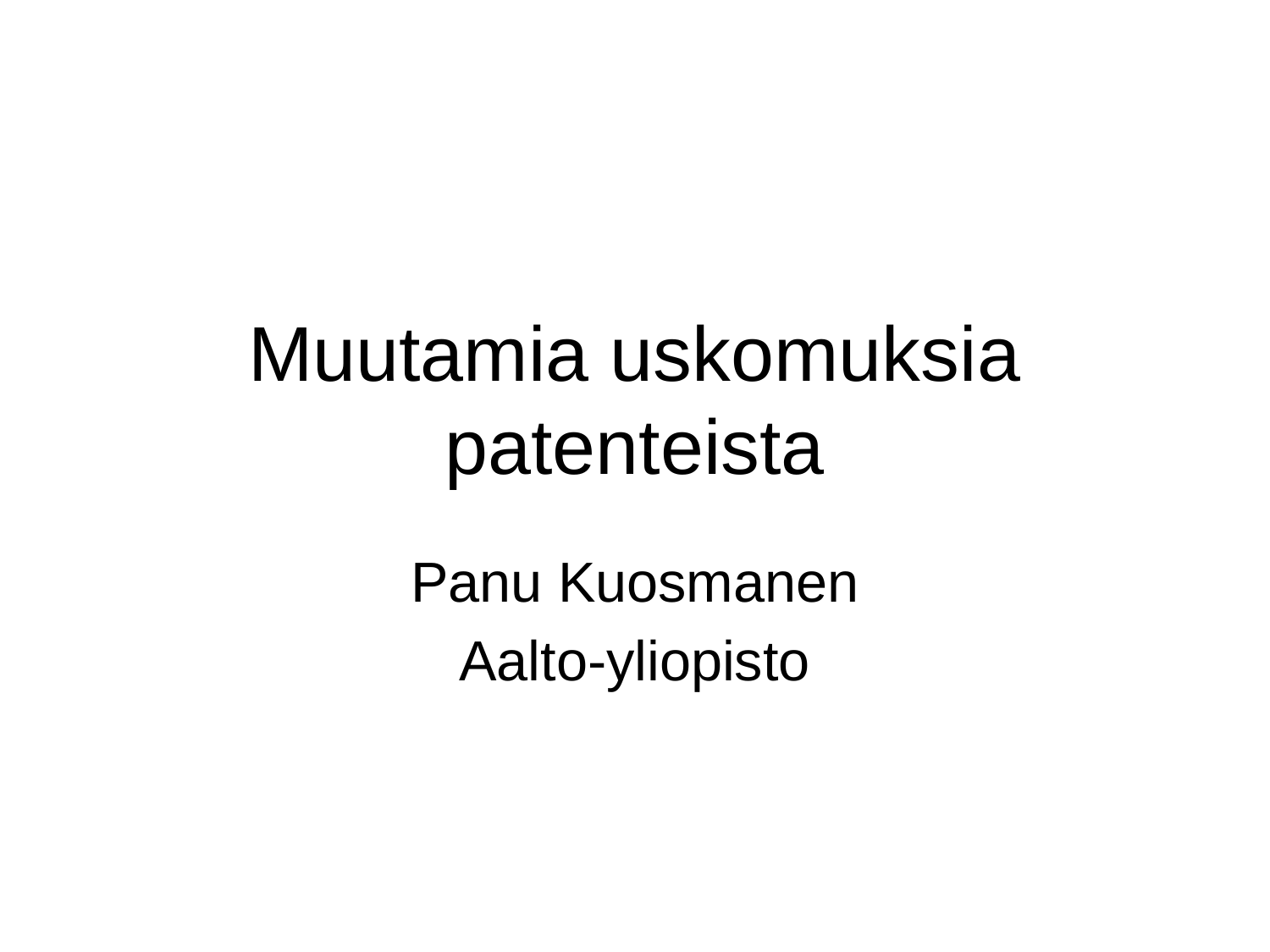

# Muutamia uskomuksia patenteista
Panu Kuosmanen
Aalto-yliopisto